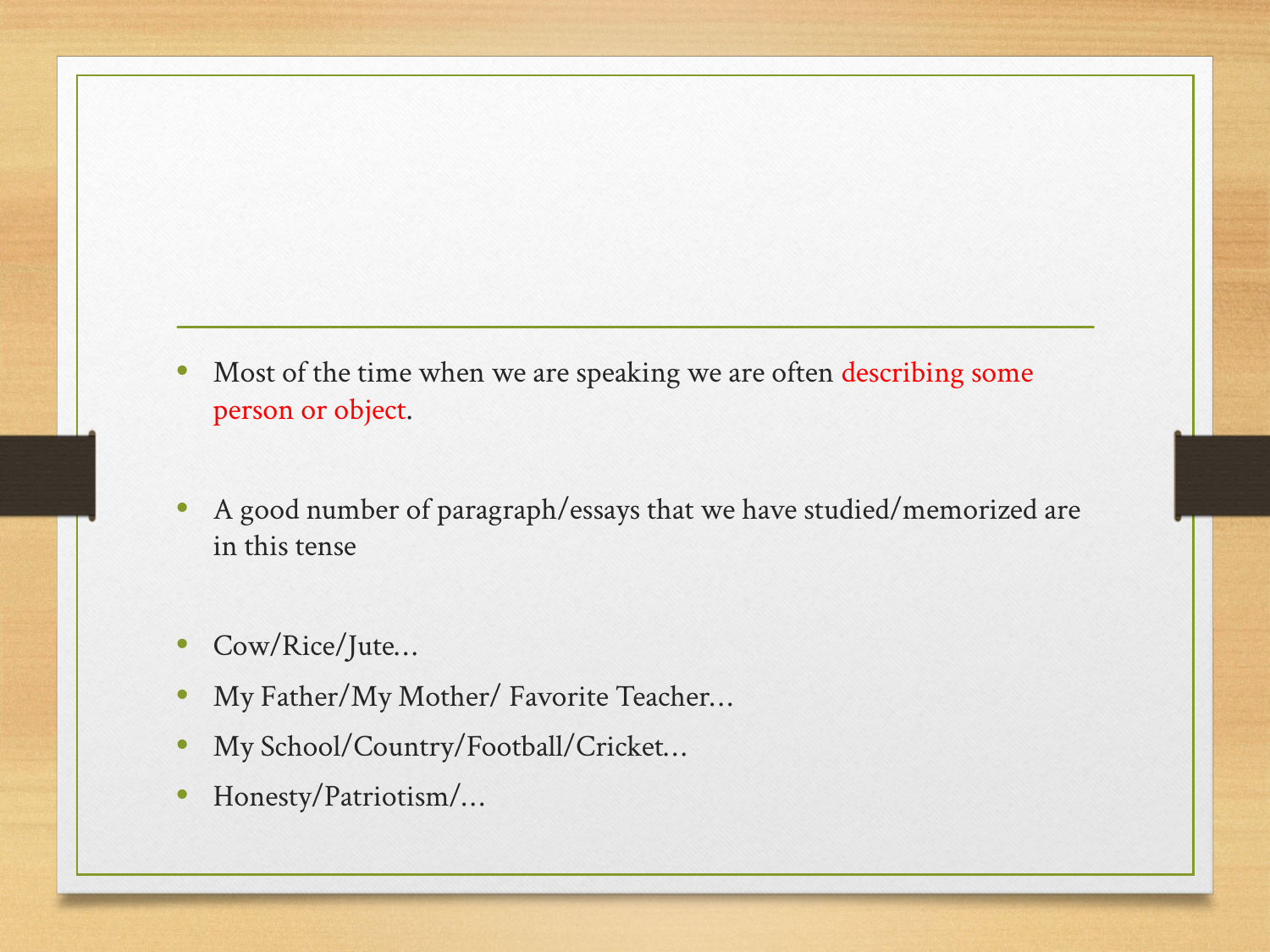

#
Most of the time when we are speaking we are often describing some person or object.

A good number of paragraph/essays that we have studied/memorized are in this tense

Cow/Rice/Jute…
My Father/My Mother/ Favorite Teacher…
My School/Country/Football/Cricket…
Honesty/Patriotism/…